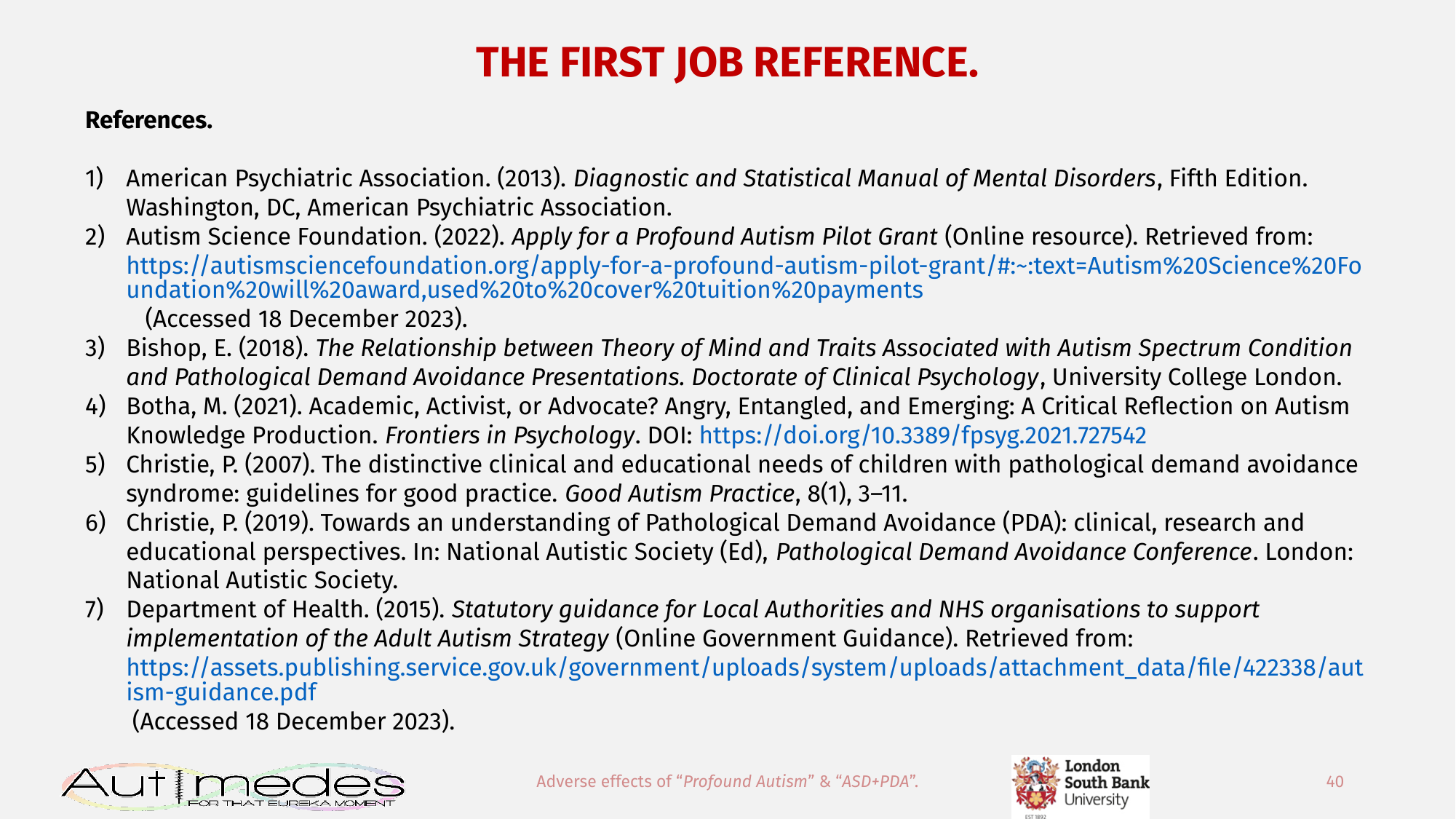

THE FIRST JOB REFERENCE.
References.

American Psychiatric Association. (2013). Diagnostic and Statistical Manual of Mental Disorders, Fifth Edition. Washington, DC, American Psychiatric Association.
Autism Science Foundation. (2022). Apply for a Profound Autism Pilot Grant (Online resource). Retrieved from: https://autismsciencefoundation.org/apply-for-a-profound-autism-pilot-grant/#:~:text=Autism%20Science%20Foundation%20will%20award,used%20to%20cover%20tuition%20payments   (Accessed 18 December 2023).
Bishop, E. (2018). The Relationship between Theory of Mind and Traits Associated with Autism Spectrum Condition and Pathological Demand Avoidance Presentations. Doctorate of Clinical Psychology, University College London.
Botha, M. (2021). Academic, Activist, or Advocate? Angry, Entangled, and Emerging: A Critical Reflection on Autism Knowledge Production. Frontiers in Psychology. DOI: https://doi.org/10.3389/fpsyg.2021.727542
Christie, P. (2007). The distinctive clinical and educational needs of children with pathological demand avoidance syndrome: guidelines for good practice. Good Autism Practice, 8(1), 3–11.
Christie, P. (2019). Towards an understanding of Pathological Demand Avoidance (PDA): clinical, research and educational perspectives. In: National Autistic Society (Ed), Pathological Demand Avoidance Conference. London: National Autistic Society.
Department of Health. (2015). Statutory guidance for Local Authorities and NHS organisations to support implementation of the Adult Autism Strategy (Online Government Guidance). Retrieved from: https://assets.publishing.service.gov.uk/government/uploads/system/uploads/attachment_data/file/422338/autism-guidance.pdf (Accessed 18 December 2023).
Adverse effects of “Profound Autism” & “ASD+PDA”.
40